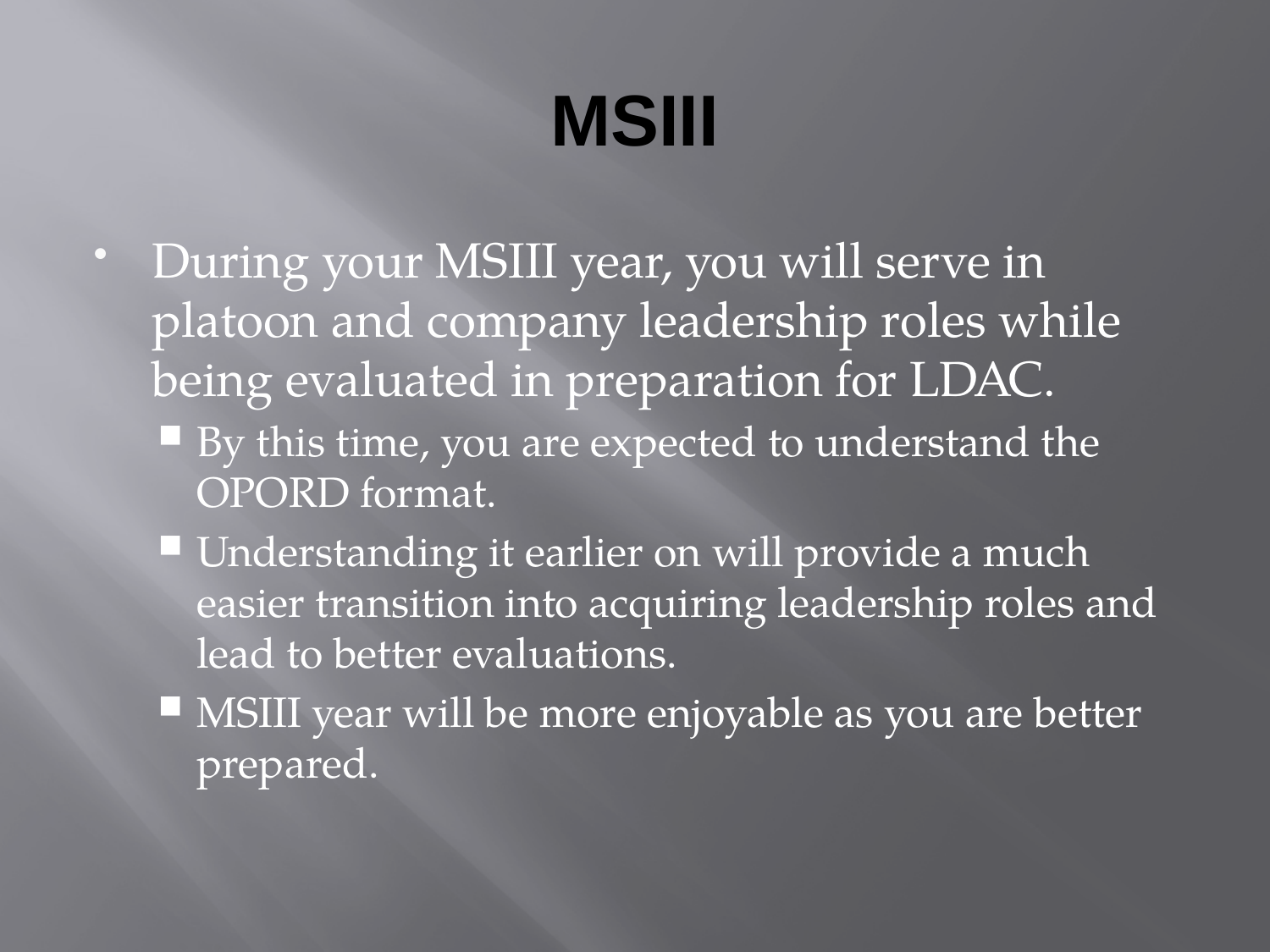

# MSIII
During your MSIII year, you will serve in platoon and company leadership roles while being evaluated in preparation for LDAC.
By this time, you are expected to understand the OPORD format.
Understanding it earlier on will provide a much easier transition into acquiring leadership roles and lead to better evaluations.
MSIII year will be more enjoyable as you are better prepared.